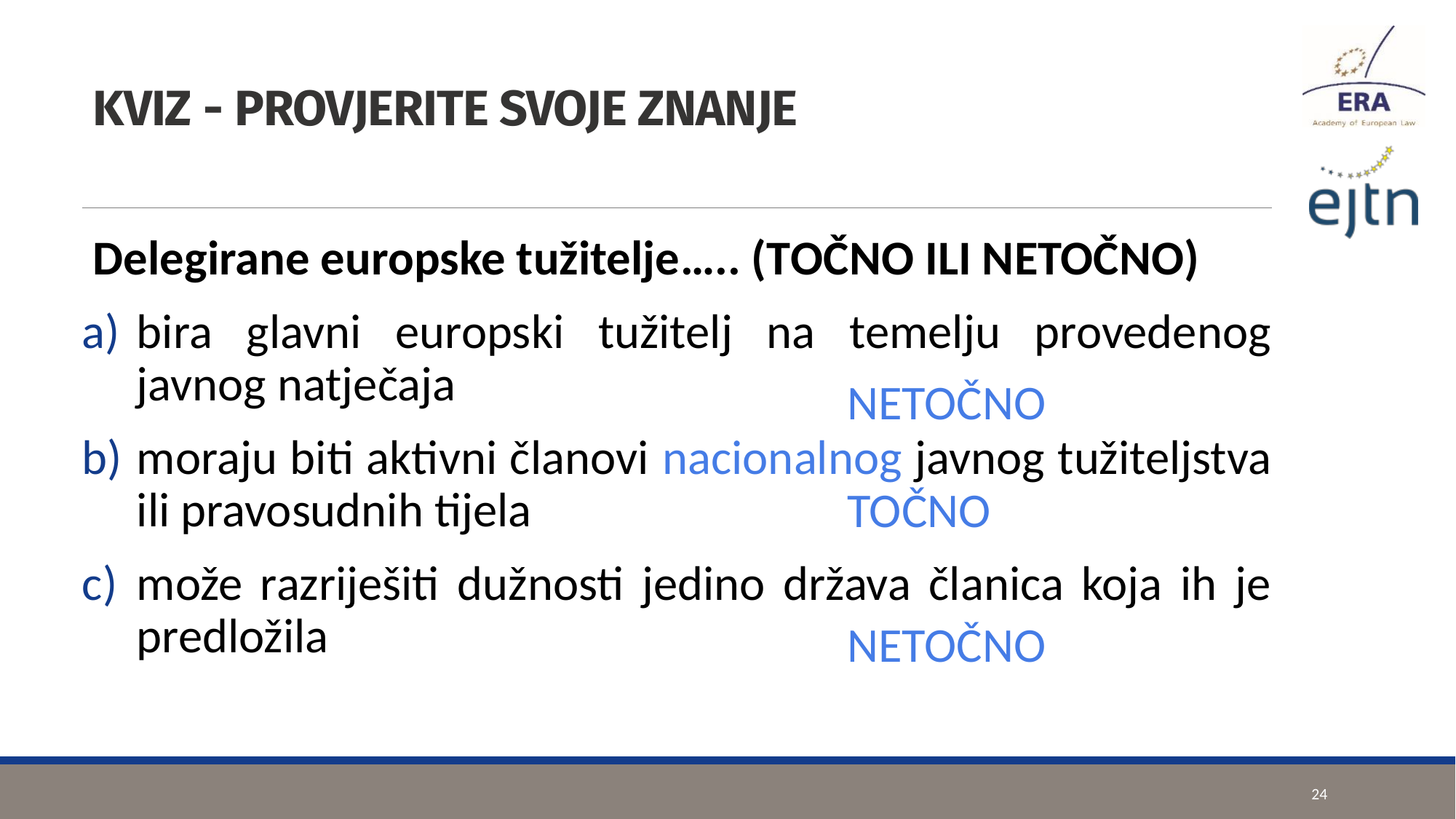

# KVIZ - PROVJERITE SVOJE ZNANJE
Delegirane europske tužitelje….. (TOČNO ILI NETOČNO)
bira glavni europski tužitelj na temelju provedenog javnog natječaja
moraju biti aktivni članovi nacionalnog javnog tužiteljstva ili pravosudnih tijela
može razriješiti dužnosti jedino država članica koja ih je predložila

NETOČNO
TOČNO
NETOČNO
24